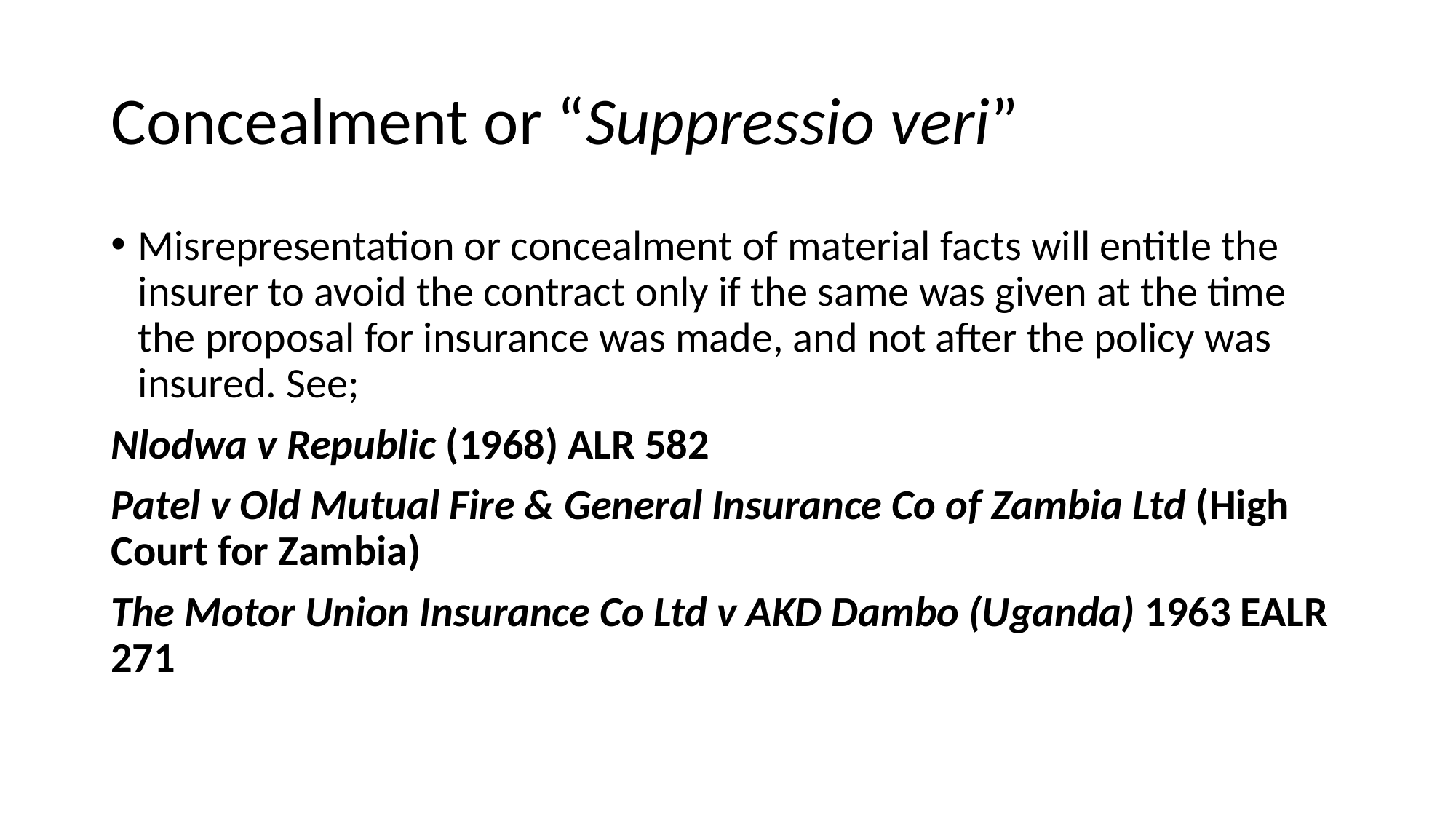

# Concealment or “Suppressio veri”
Misrepresentation or concealment of material facts will entitle the insurer to avoid the contract only if the same was given at the time the proposal for insurance was made, and not after the policy was insured. See;
Nlodwa v Republic (1968) ALR 582
Patel v Old Mutual Fire & General Insurance Co of Zambia Ltd (High Court for Zambia)
The Motor Union Insurance Co Ltd v AKD Dambo (Uganda) 1963 EALR 271